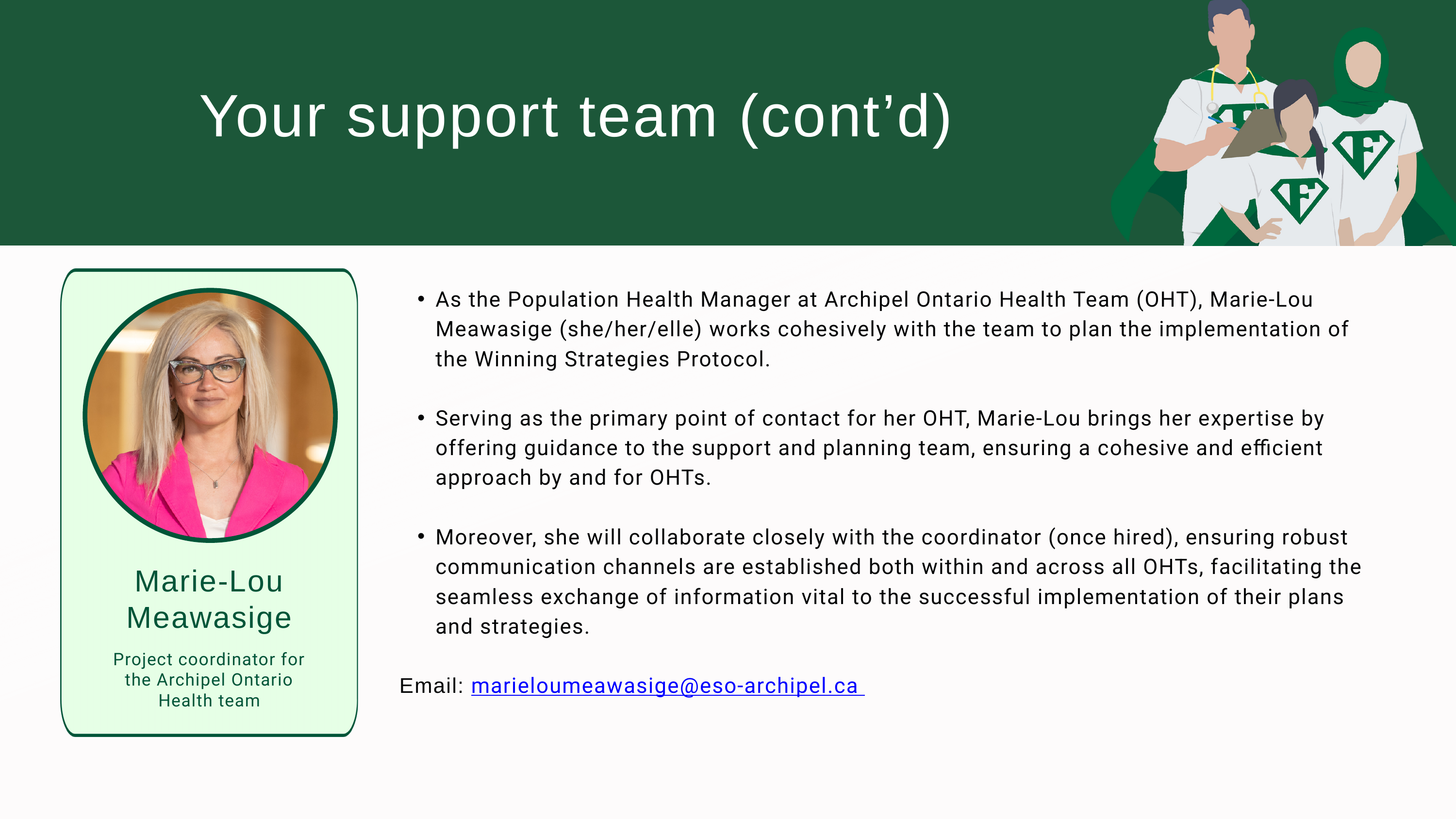

Your support team (cont’d)
As the Population Health Manager at Archipel Ontario Health Team (OHT), Marie-Lou Meawasige (she/her/elle) works cohesively with the team to plan the implementation of the Winning Strategies Protocol.

Serving as the primary point of contact for her OHT, Marie-Lou brings her expertise by offering guidance to the support and planning team, ensuring a cohesive and efficient approach by and for OHTs.

Moreover, she will collaborate closely with the coordinator (once hired), ensuring robust communication channels are established both within and across all OHTs, facilitating the seamless exchange of information vital to the successful implementation of their plans and strategies.

Email: marieloumeawasige@eso-archipel.ca

Marie-Lou
Meawasige

Project coordinator for the Archipel Ontario Health team